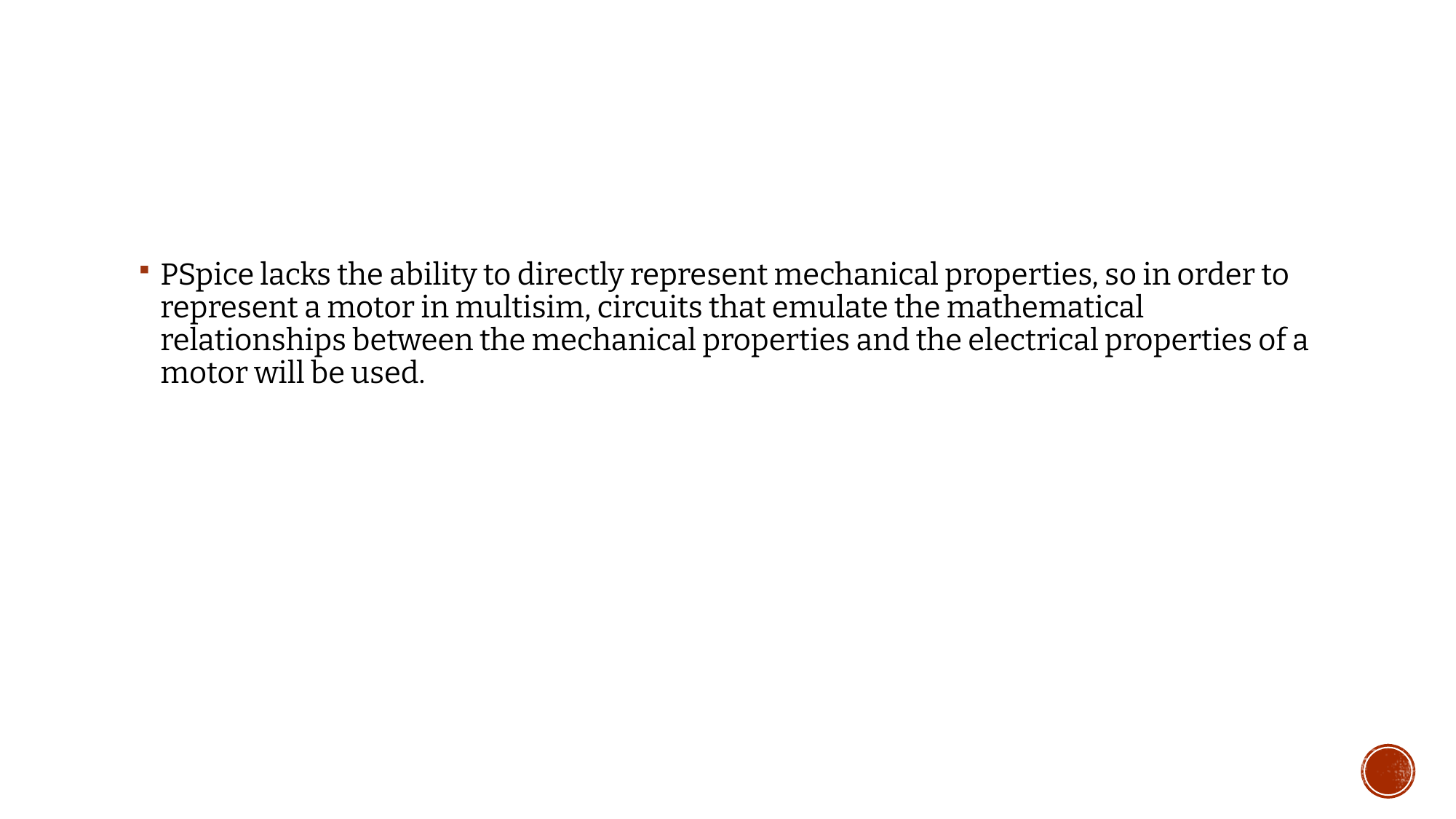

#
PSpice lacks the ability to directly represent mechanical properties, so in order to represent a motor in multisim, circuits that emulate the mathematical relationships between the mechanical properties and the electrical properties of a motor will be used.